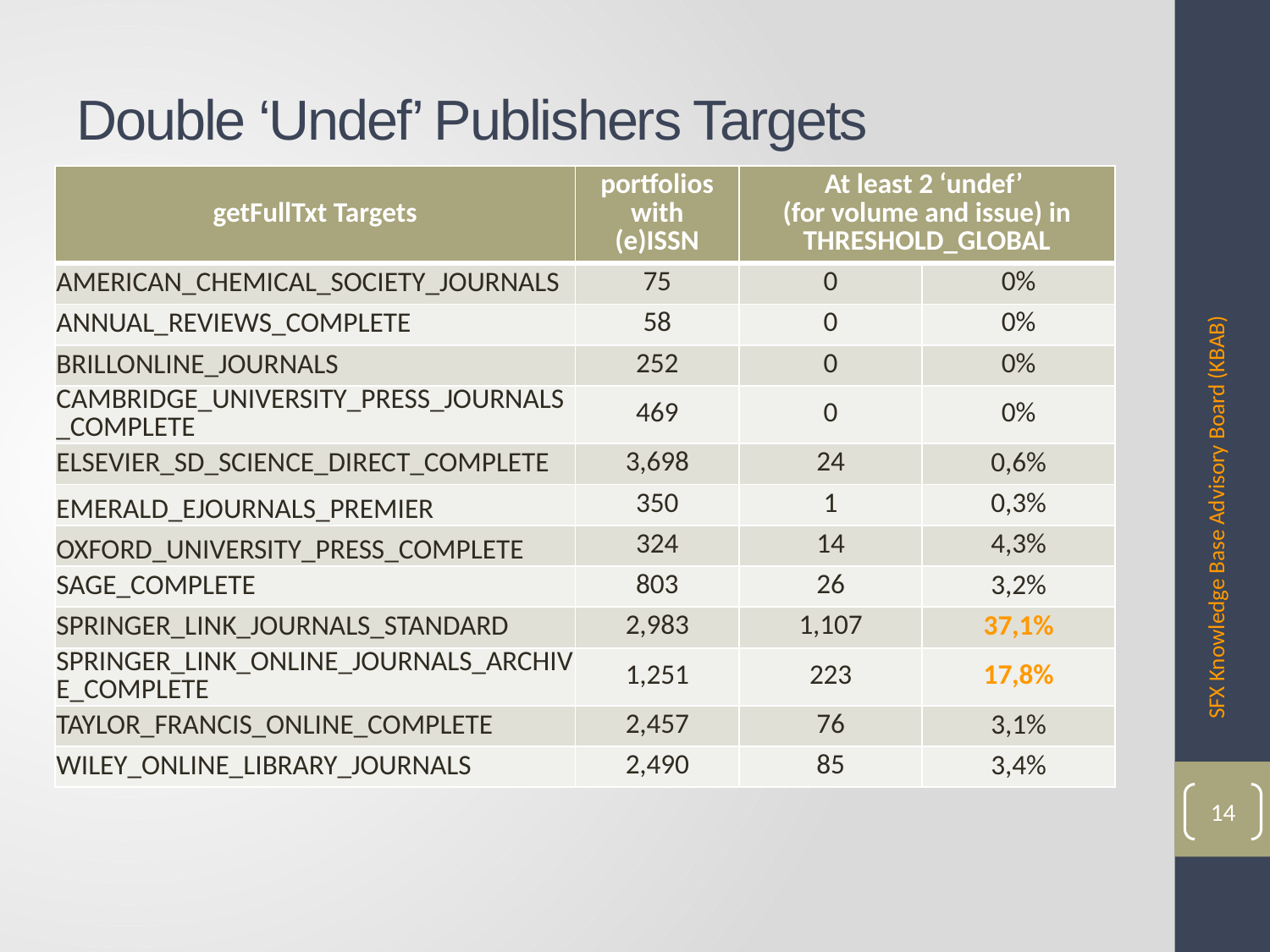

# Double ‘Undef’ Publishers Targets
| getFullTxt Targets | portfolios with (e)ISSN | At least 2 ‘undef’ (for volume and issue) in THRESHOLD\_GLOBAL |  |
| --- | --- | --- | --- |
| AMERICAN\_CHEMICAL\_SOCIETY\_JOURNALS | 75 | 0 | 0% |
| ANNUAL\_REVIEWS\_COMPLETE | 58 | 0 | 0% |
| BRILLONLINE\_JOURNALS | 252 | 0 | 0% |
| CAMBRIDGE\_UNIVERSITY\_PRESS\_JOURNALS\_COMPLETE | 469 | 0 | 0% |
| ELSEVIER\_SD\_SCIENCE\_DIRECT\_COMPLETE | 3,698 | 24 | 0,6% |
| EMERALD\_EJOURNALS\_PREMIER | 350 | 1 | 0,3% |
| OXFORD\_UNIVERSITY\_PRESS\_COMPLETE | 324 | 14 | 4,3% |
| SAGE\_COMPLETE | 803 | 26 | 3,2% |
| SPRINGER\_LINK\_JOURNALS\_STANDARD | 2,983 | 1,107 | 37,1% |
| SPRINGER\_LINK\_ONLINE\_JOURNALS\_ARCHIVE\_COMPLETE | 1,251 | 223 | 17,8% |
| TAYLOR\_FRANCIS\_ONLINE\_COMPLETE | 2,457 | 76 | 3,1% |
| WILEY\_ONLINE\_LIBRARY\_JOURNALS | 2,490 | 85 | 3,4% |
SFX Knowledge Base Advisory Board (KBAB)
14